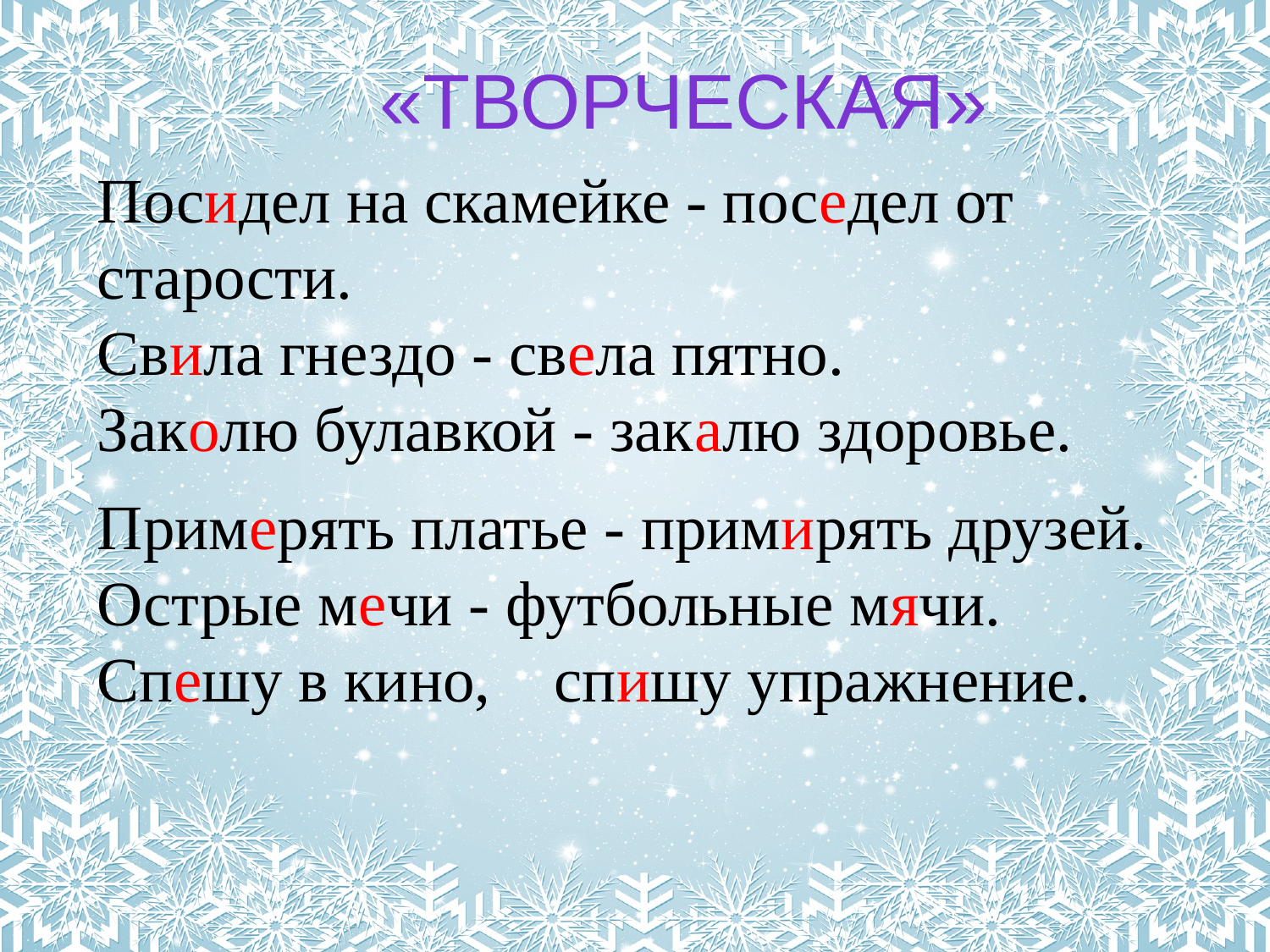

«Творческая»
Посидел на скамейке - поседел от старости.
Свила гнездо - свела пятно.
Заколю булавкой - закалю здоровье.

Примерять платье - примирять друзей.
Острые мечи - футбольные мячи.
Спешу в кино,    спишу упражнение.